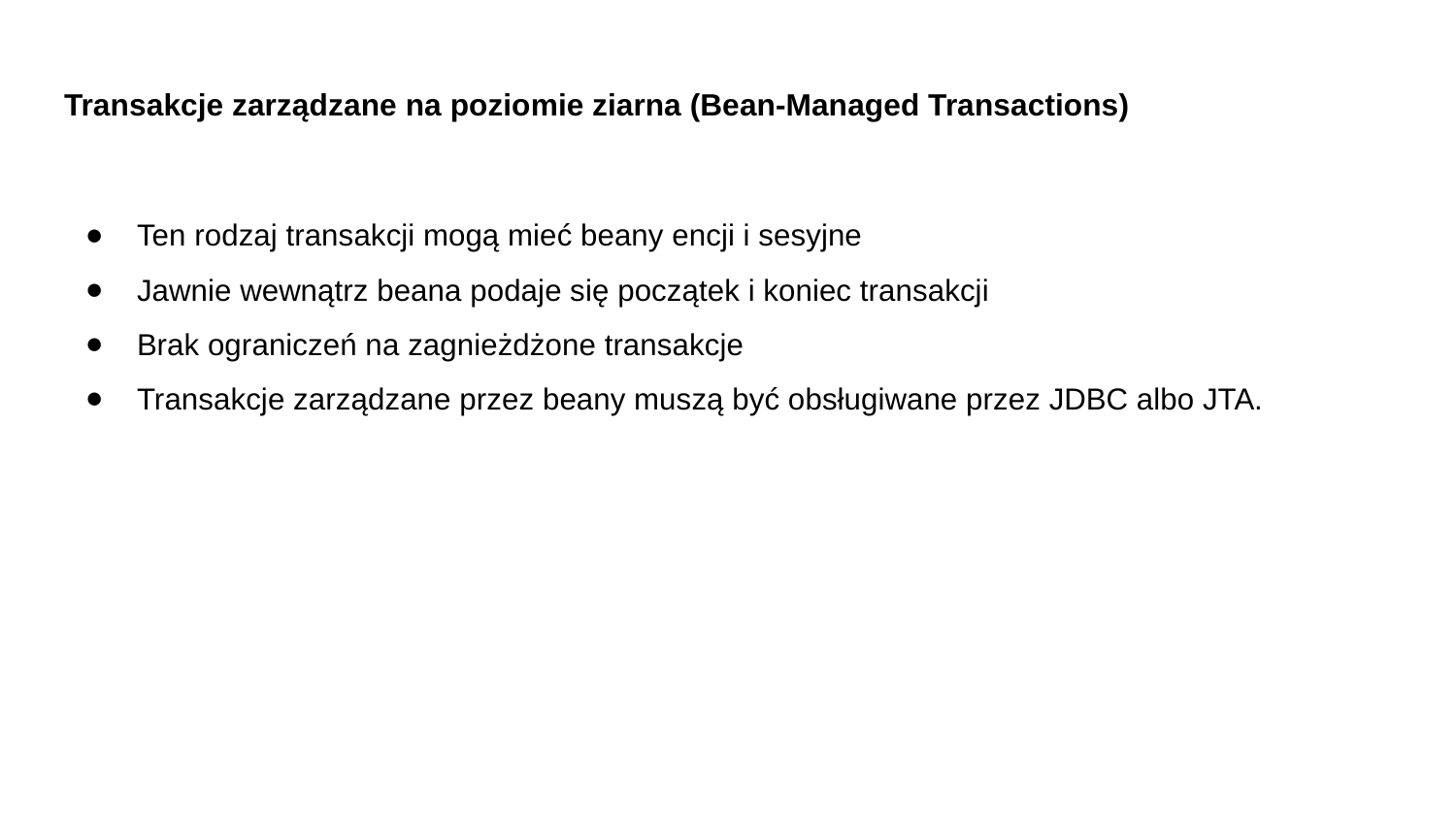

# Transakcje zarządzane na poziomie ziarna (Bean-Managed Transactions)
Ten rodzaj transakcji mogą mieć beany encji i sesyjne
Jawnie wewnątrz beana podaje się początek i koniec transakcji
Brak ograniczeń na zagnieżdżone transakcje
Transakcje zarządzane przez beany muszą być obsługiwane przez JDBC albo JTA.